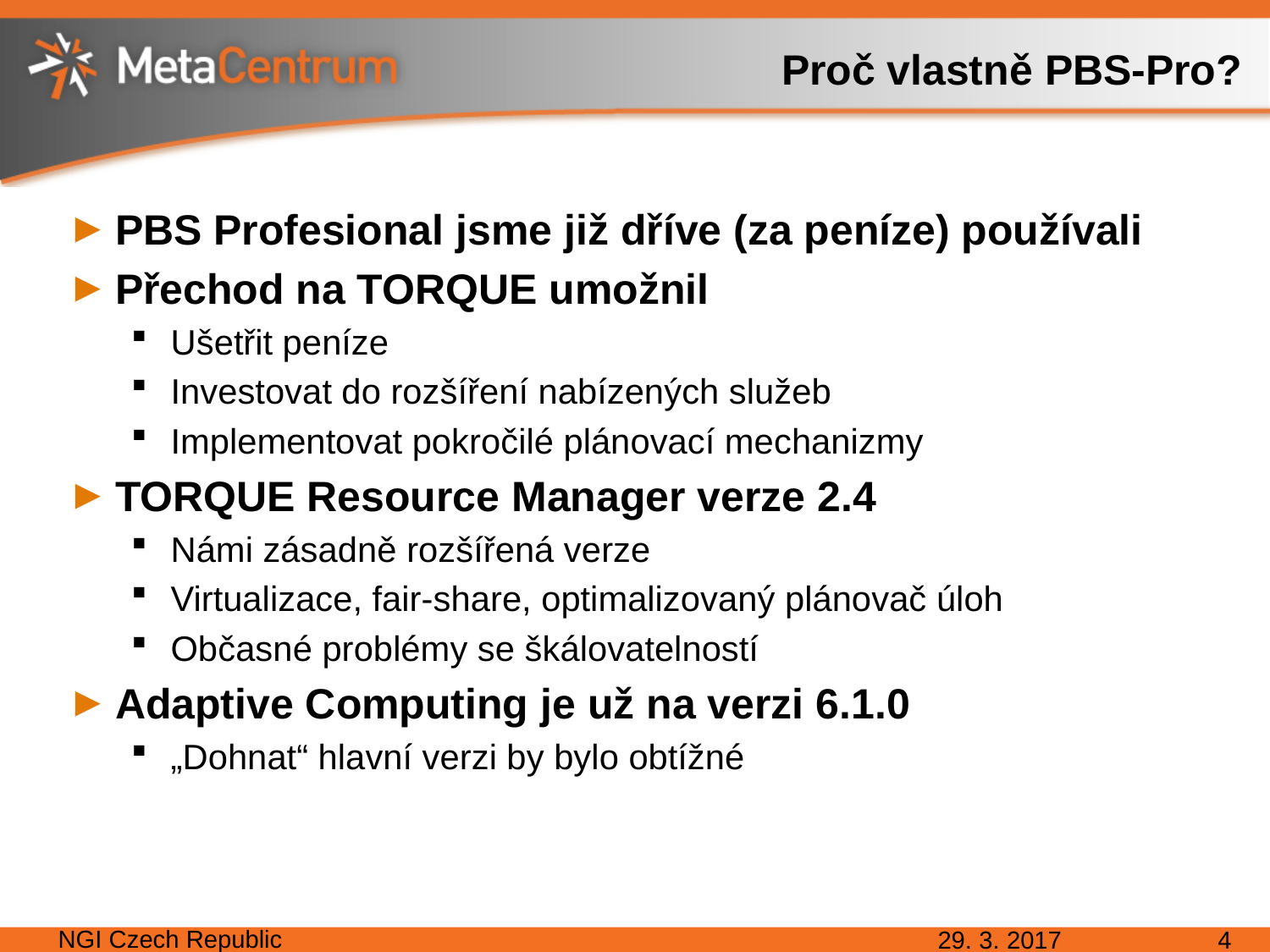

# Proč vlastně PBS-Pro?
PBS Profesional jsme již dříve (za peníze) používali
Přechod na TORQUE umožnil
Ušetřit peníze
Investovat do rozšíření nabízených služeb
Implementovat pokročilé plánovací mechanizmy
TORQUE Resource Manager verze 2.4
Námi zásadně rozšířená verze
Virtualizace, fair-share, optimalizovaný plánovač úloh
Občasné problémy se škálovatelností
Adaptive Computing je už na verzi 6.1.0
„Dohnat“ hlavní verzi by bylo obtížné
NGI Czech Republic
29. 3. 2017
4